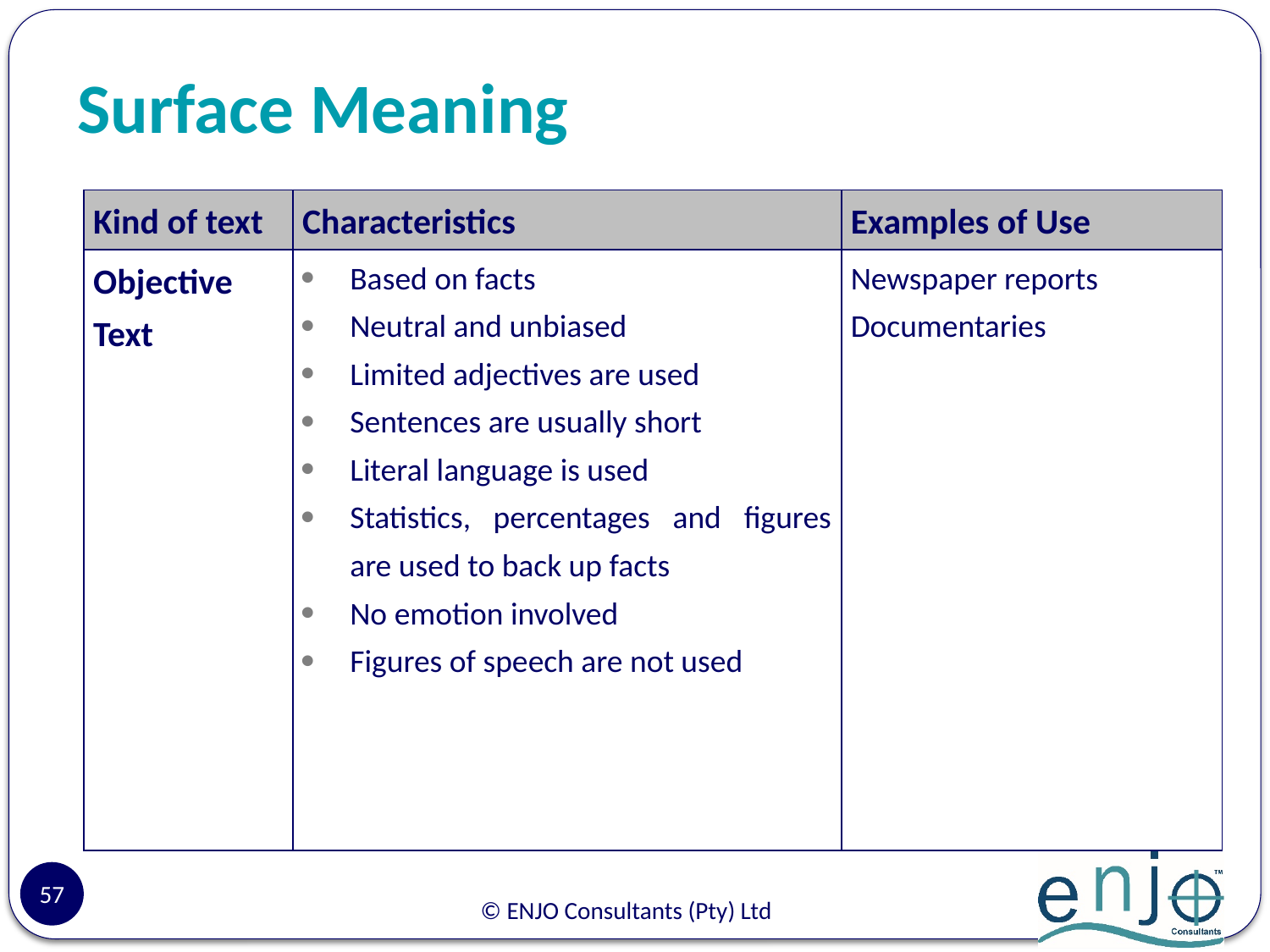

# Surface Meaning
| Kind of text | Characteristics | Examples of Use |
| --- | --- | --- |
| Objective Text | Based on facts Neutral and unbiased Limited adjectives are used Sentences are usually short Literal language is used Statistics, percentages and figures are used to back up facts No emotion involved Figures of speech are not used | Newspaper reports Documentaries |
57
© ENJO Consultants (Pty) Ltd